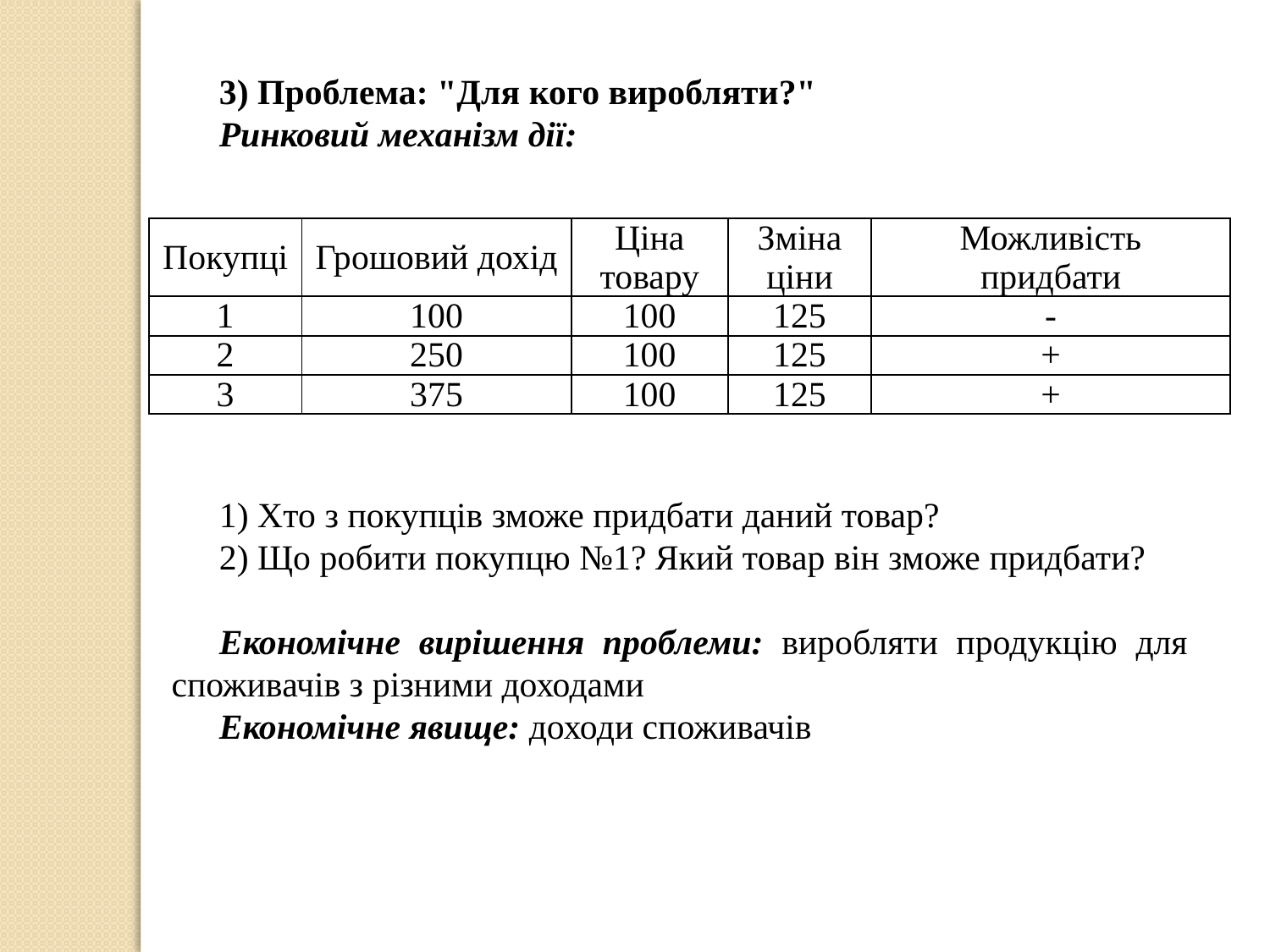

3) Проблема: "Для кого виробляти?"
Ринковий механізм дії:

1) Хто з покупців зможе придбати даний товар?
2) Що робити покупцю №1? Який товар він зможе придбати?

Економічне вирішення проблеми: виробляти продукцію для споживачів з різними доходами
Економічне явище: доходи споживачів
| Покупці | Грошовий дохід | Ціна товару | Зміна ціни | Можливість придбати |
| --- | --- | --- | --- | --- |
| 1 | 100 | 100 | 125 | - |
| 2 | 250 | 100 | 125 | + |
| 3 | 375 | 100 | 125 | + |